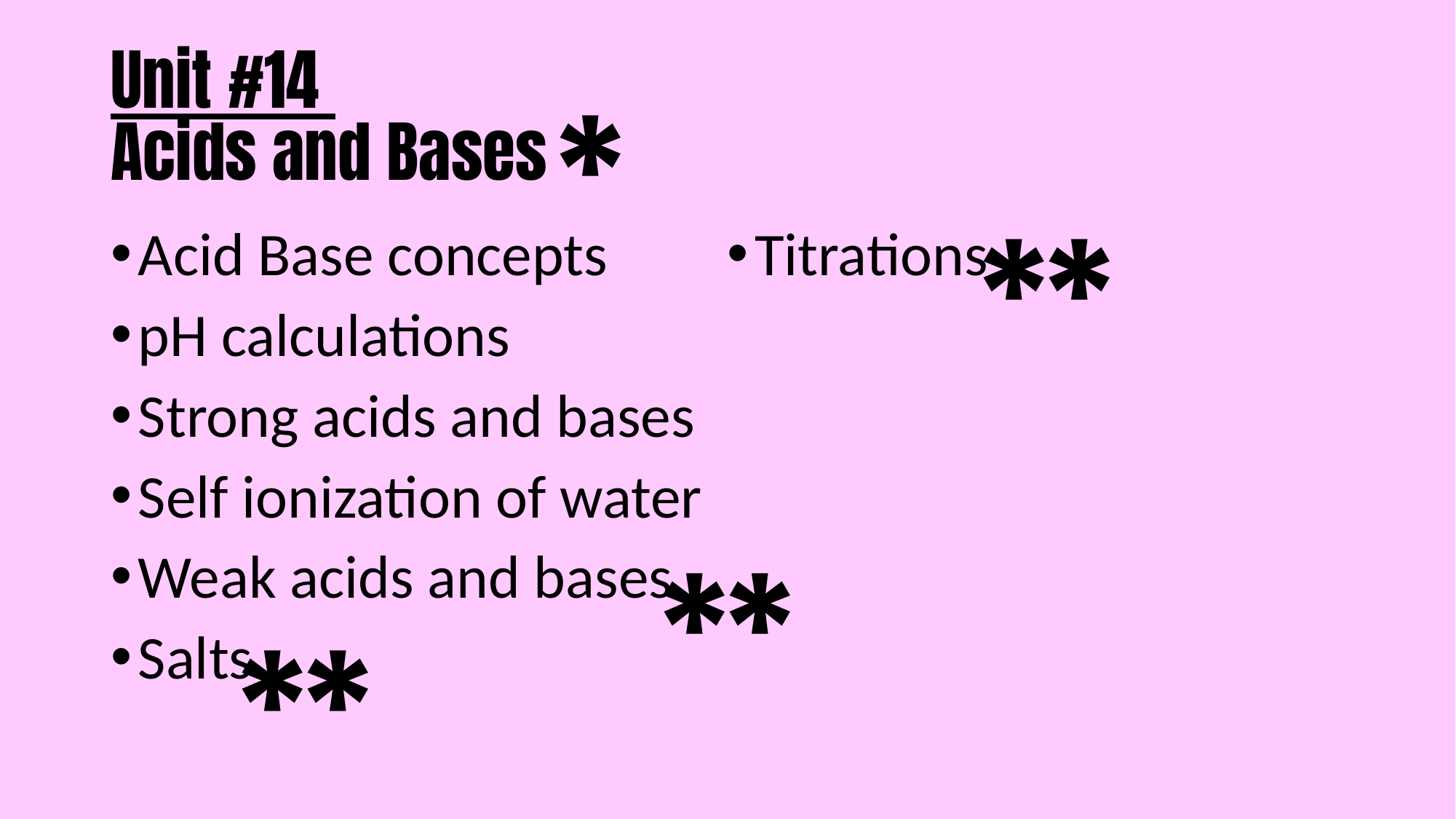

# Unit #14 Acids and Bases
*
**
Acid Base concepts
pH calculations
Strong acids and bases
Self ionization of water
Weak acids and bases
Salts
Titrations
**
**